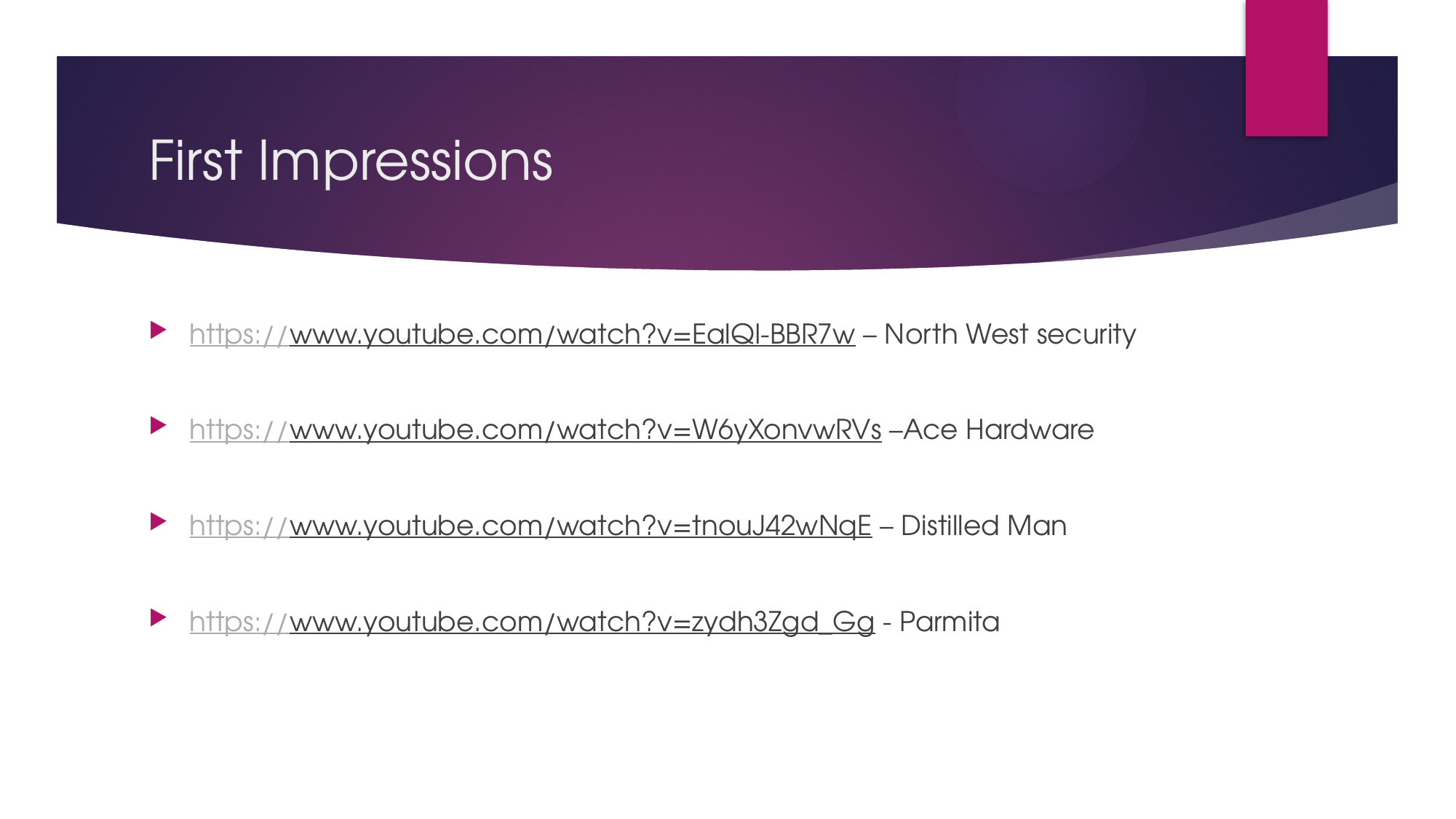

# First Impressions
https://www.youtube.com/watch?v=EalQI-BBR7w – North West security

https://www.youtube.com/watch?v=W6yXonvwRVs –Ace Hardware

https://www.youtube.com/watch?v=tnouJ42wNqE – Distilled Man

https://www.youtube.com/watch?v=zydh3Zgd_Gg - Parmita